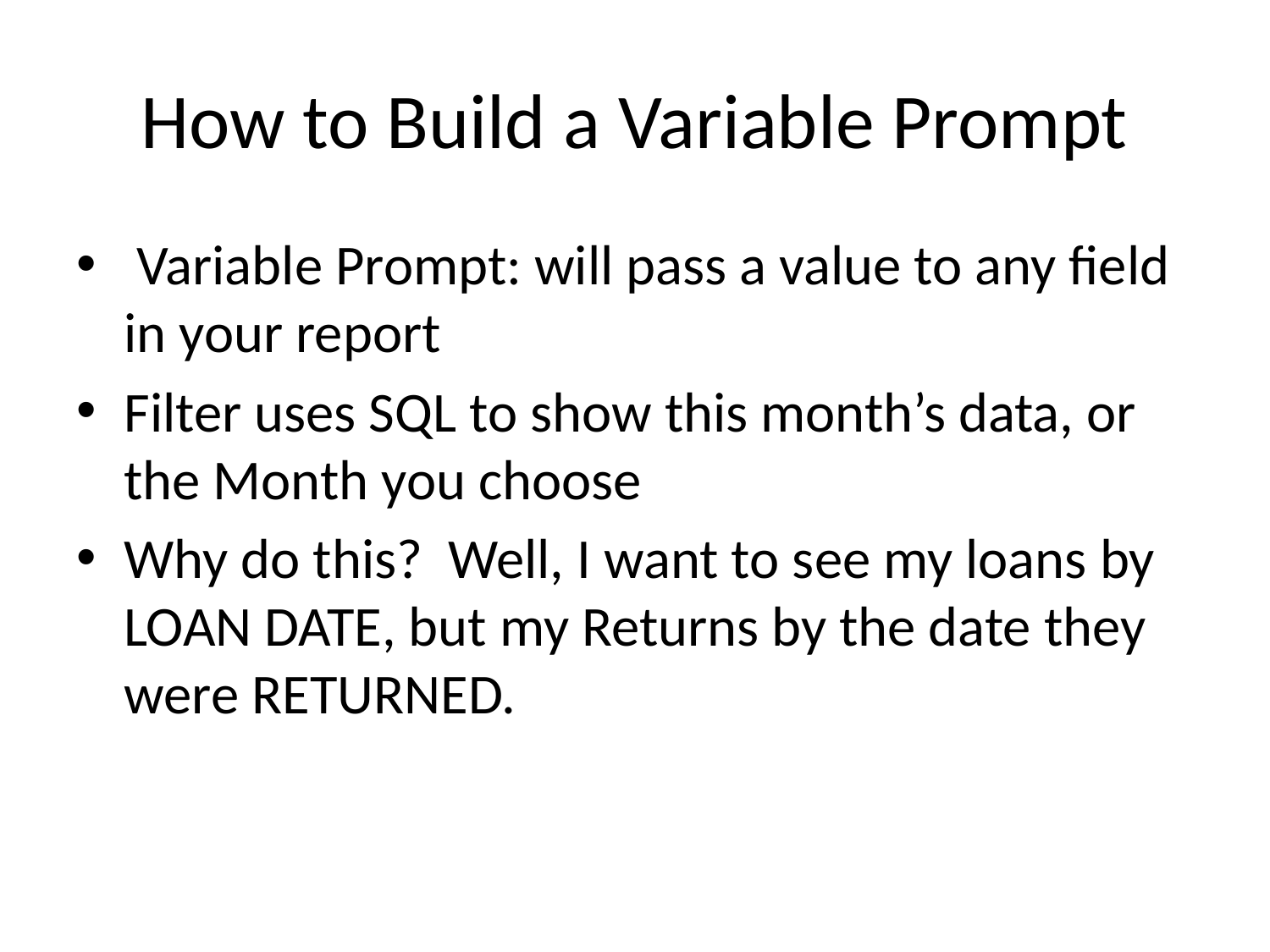

# How to Build a Variable Prompt
 Variable Prompt: will pass a value to any field in your report
Filter uses SQL to show this month’s data, or the Month you choose
Why do this?  Well, I want to see my loans by LOAN DATE, but my Returns by the date they were RETURNED.